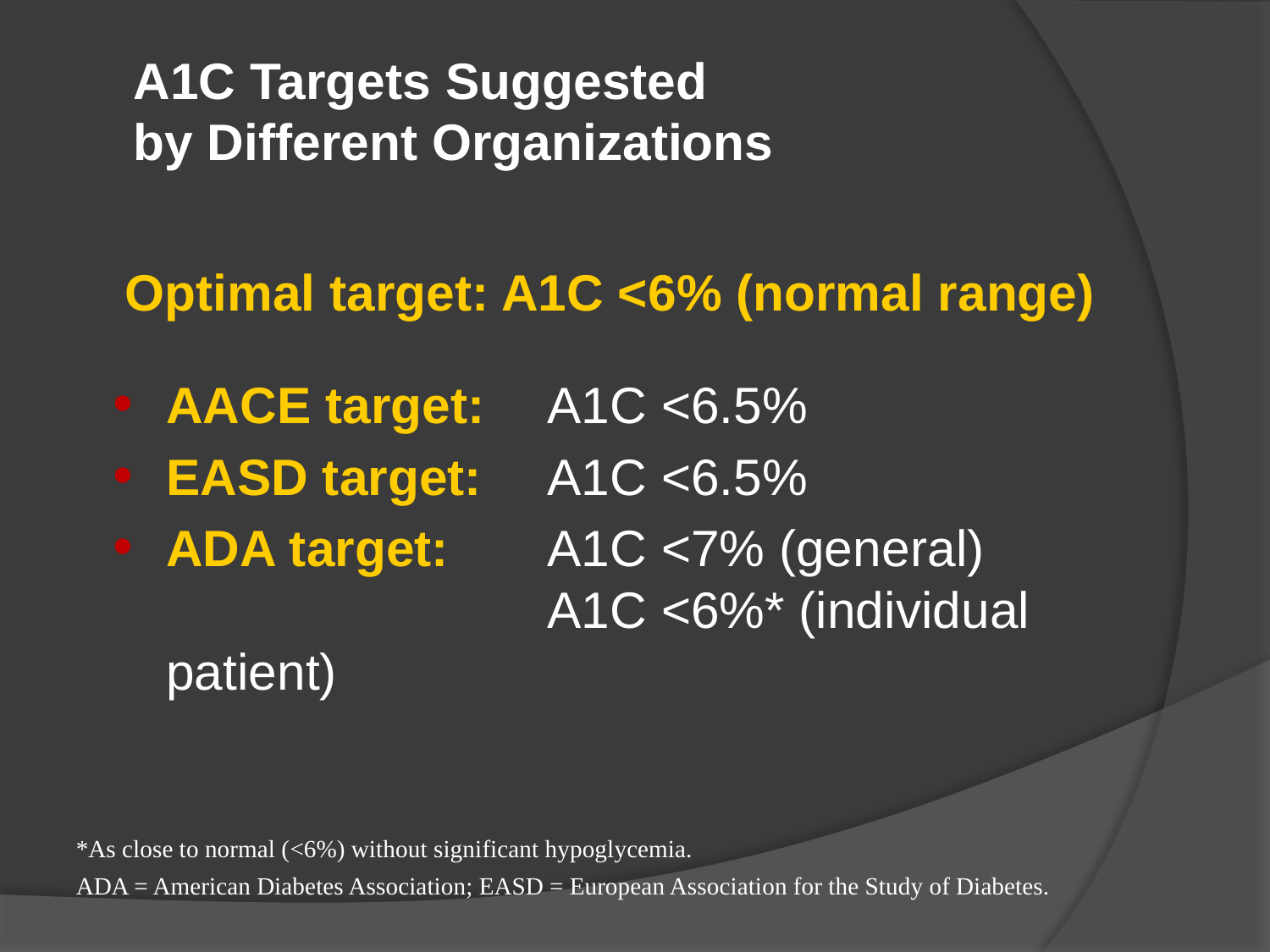

# A1C Targets Suggested by Different Organizations

Optimal target: A1C <6% (normal range)
AACE target:	A1C <6.5%
EASD target:	A1C <6.5%
ADA target:	A1C <7% (general)
	A1C <6%* (individual patient)

*As close to normal (<6%) without significant hypoglycemia.
ADA = American Diabetes Association; EASD = European Association for the Study of Diabetes.